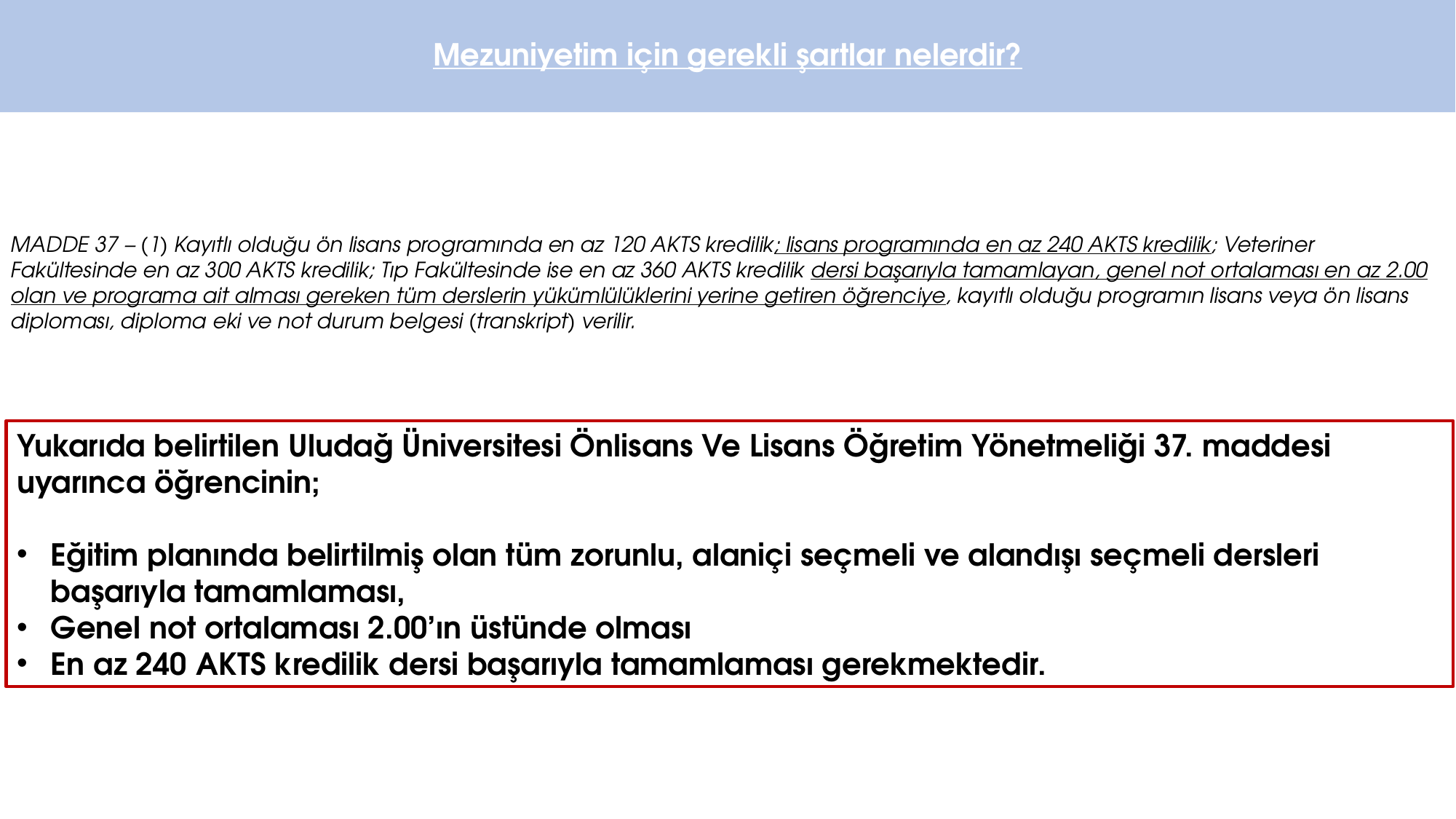

# Mezuniyetim için gerekli şartlar nelerdir?
MADDE 37 – (1) Kayıtlı olduğu ön lisans programında en az 120 AKTS kredilik; lisans programında en az 240 AKTS kredilik; Veteriner Fakültesinde en az 300 AKTS kredilik; Tıp Fakültesinde ise en az 360 AKTS kredilik dersi başarıyla tamamlayan, genel not ortalaması en az 2.00 olan ve programa ait alması gereken tüm derslerin yükümlülüklerini yerine getiren öğrenciye, kayıtlı olduğu programın lisans veya ön lisans diploması, diploma eki ve not durum belgesi (transkript) verilir.
Yukarıda belirtilen Uludağ Üniversitesi Önlisans Ve Lisans Öğretim Yönetmeliği 37. maddesi uyarınca öğrencinin;

Eğitim planında belirtilmiş olan tüm zorunlu, alaniçi seçmeli ve alandışı seçmeli dersleri başarıyla tamamlaması,
Genel not ortalaması 2.00’ın üstünde olması
En az 240 AKTS kredilik dersi başarıyla tamamlaması gerekmektedir.